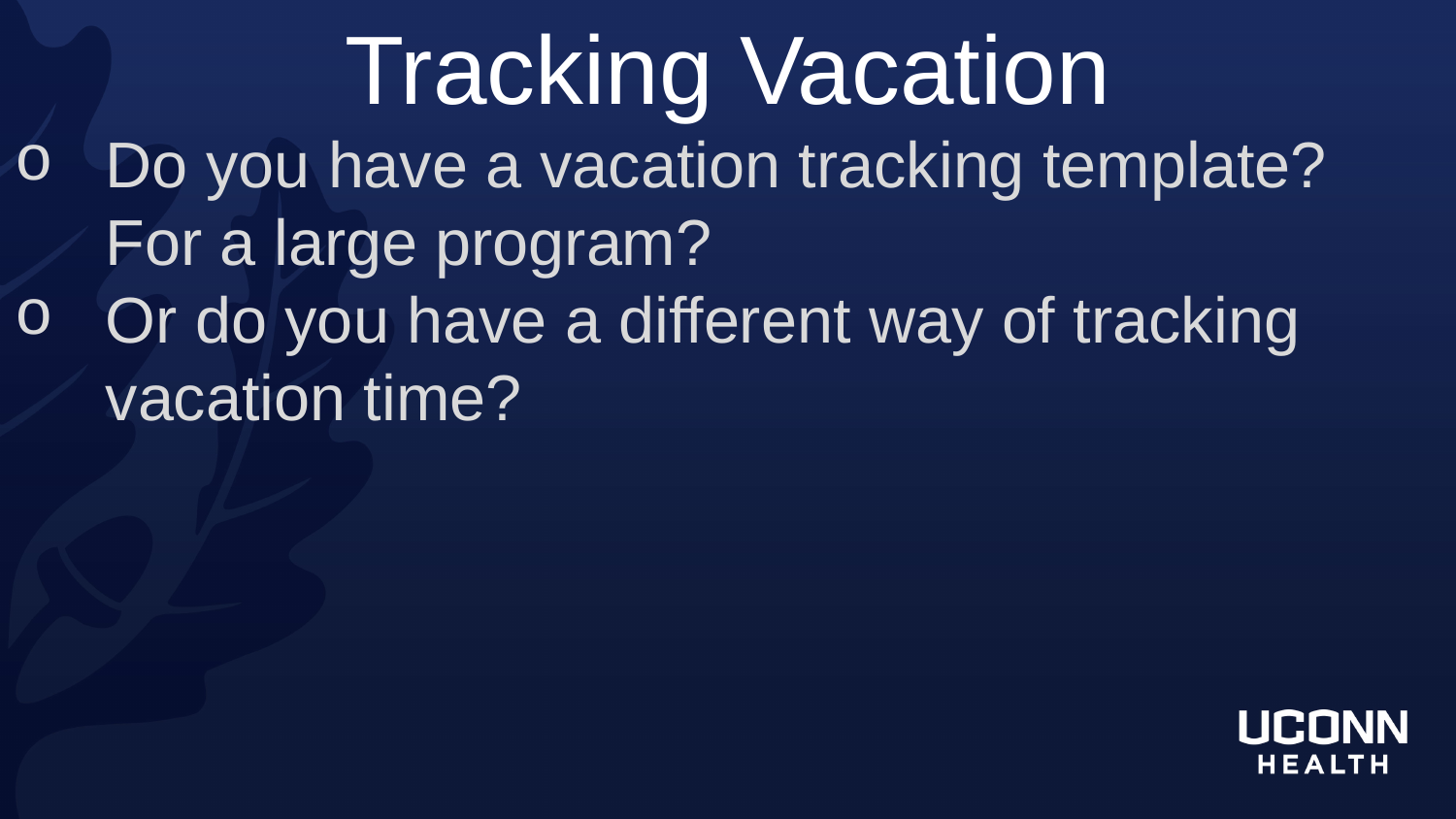

Tracking Vacation
Do you have a vacation tracking template?  For a large program?
Or do you have a different way of tracking vacation time?